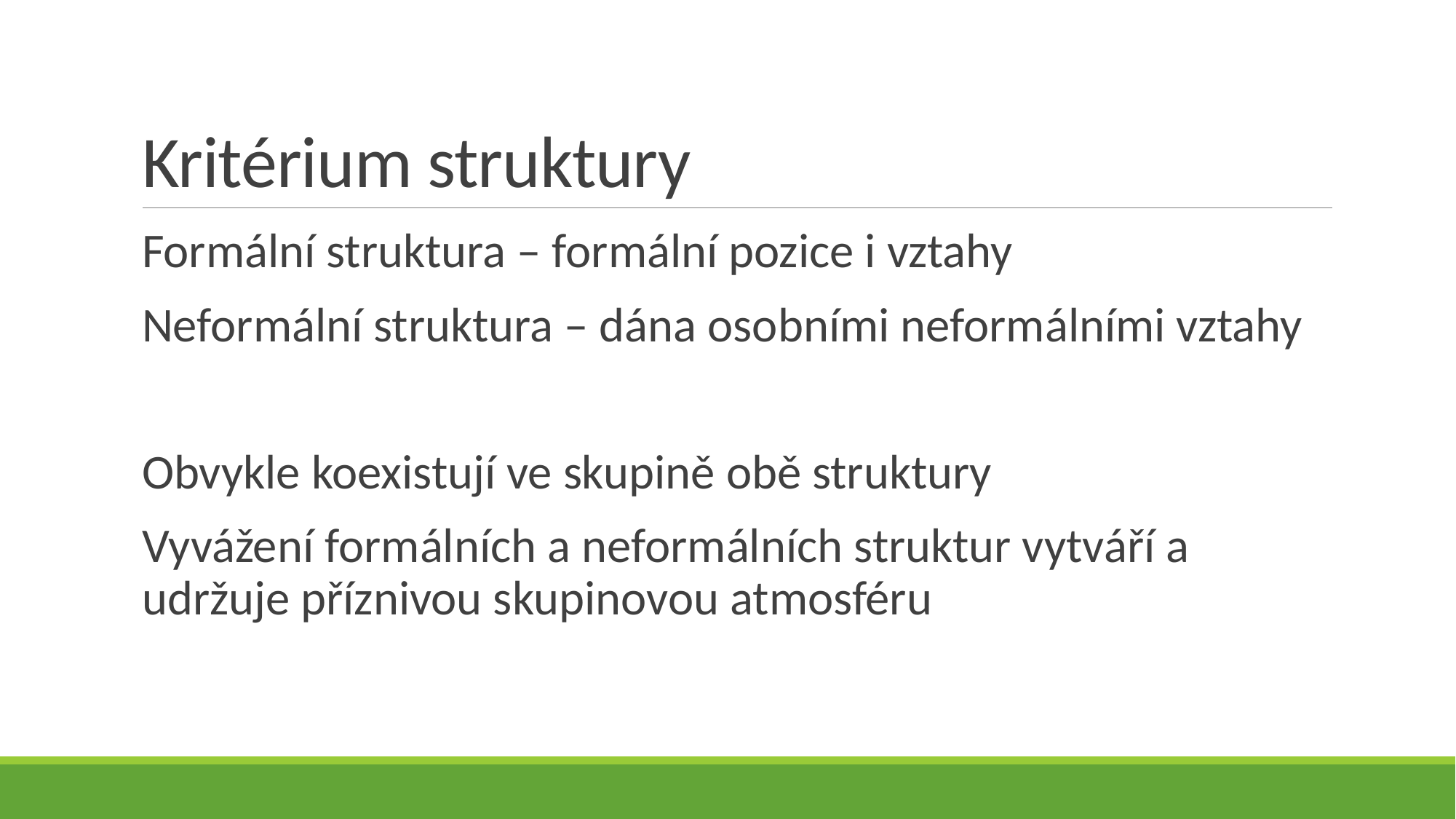

# Kritérium struktury
Formální struktura – formální pozice i vztahy
Neformální struktura – dána osobními neformálními vztahy

Obvykle koexistují ve skupině obě struktury
Vyvážení formálních a neformálních struktur vytváří a udržuje příznivou skupinovou atmosféru